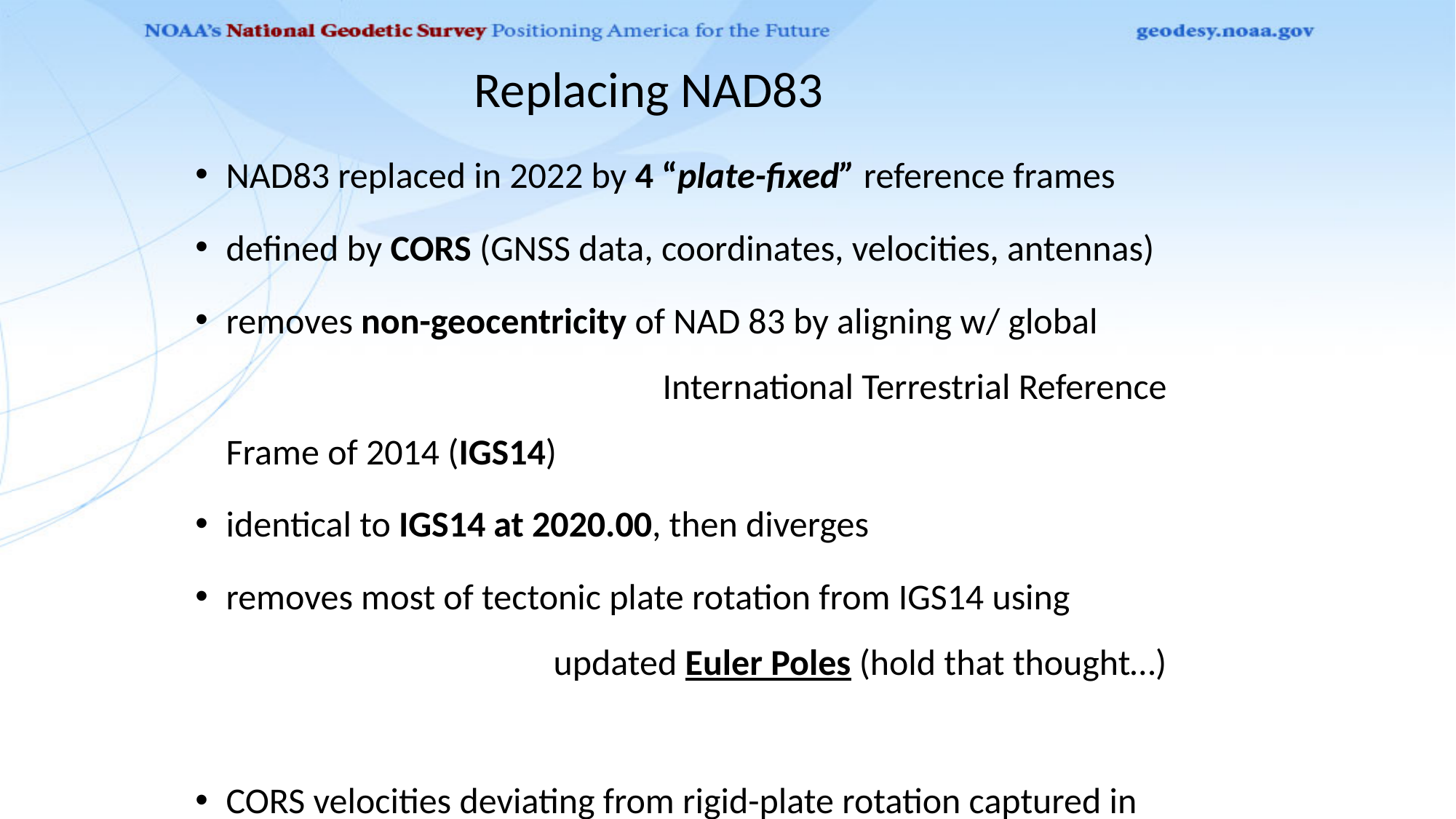

# Replacing NAD83
NAD83 replaced in 2022 by 4 “plate-fixed” reference frames
defined by CORS (GNSS data, coordinates, velocities, antennas)
removes non-geocentricity of NAD 83 by aligning w/ global 				International Terrestrial Reference Frame of 2014 (IGS14)
identical to IGS14 at 2020.00, then diverges
removes most of tectonic plate rotation from IGS14 using 				updated Euler Poles (hold that thought…)
CORS velocities deviating from rigid-plate rotation captured in    		3-D velocity model (to transform to fixed epoch)